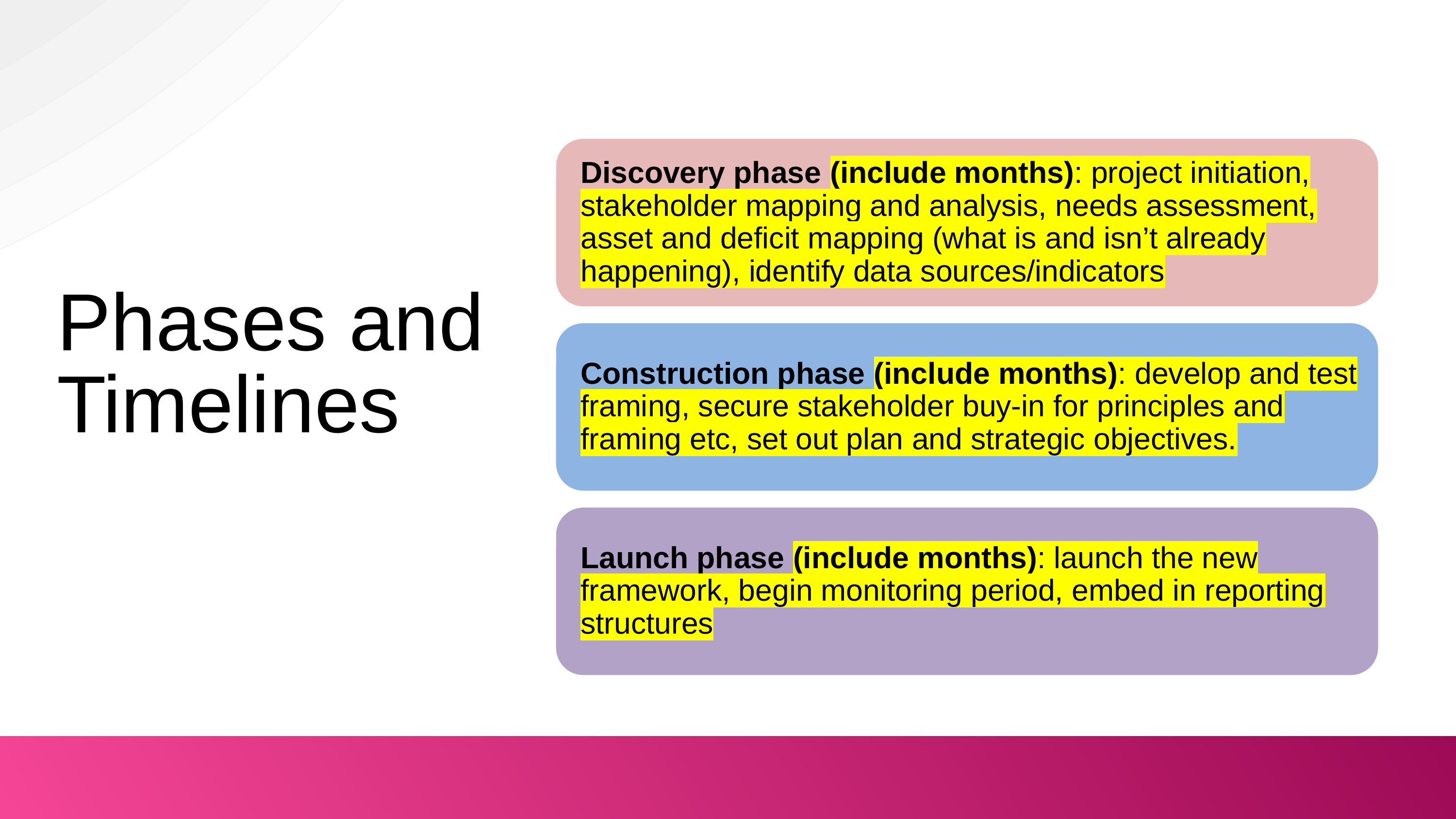

Discovery phase (include months): project initiation, stakeholder mapping and analysis, needs assessment, asset and deficit mapping (what is and isn’t already happening), identify data sources/indicators
Construction phase (include months): develop and test framing, secure stakeholder buy-in for principles and framing etc, set out plan and strategic objectives.
Launch phase (include months): launch the new framework, begin monitoring period, embed in reporting structures
Phases and Timelines